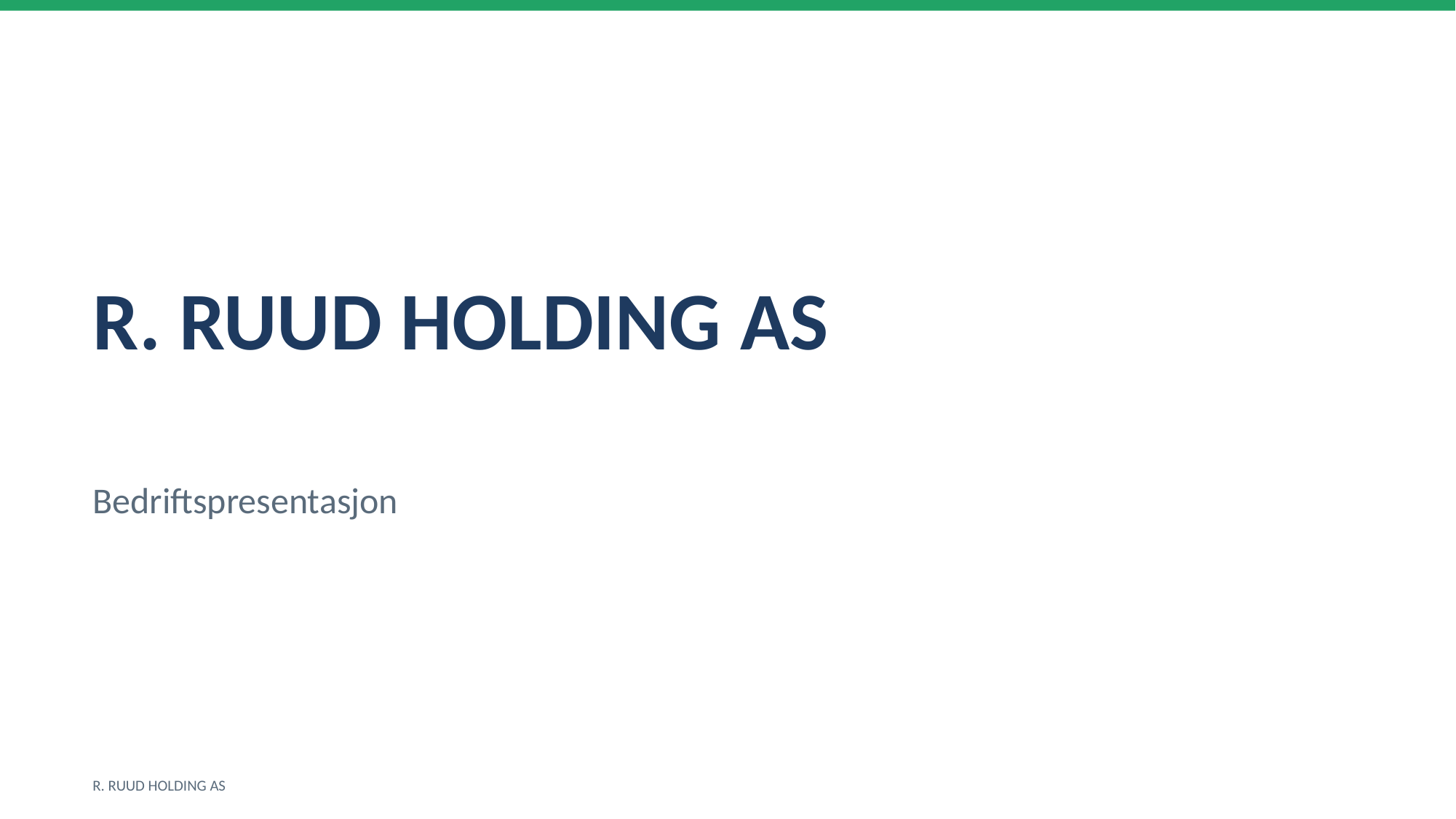

R. RUUD HOLDING AS
Bedriftspresentasjon
R. RUUD HOLDING AS